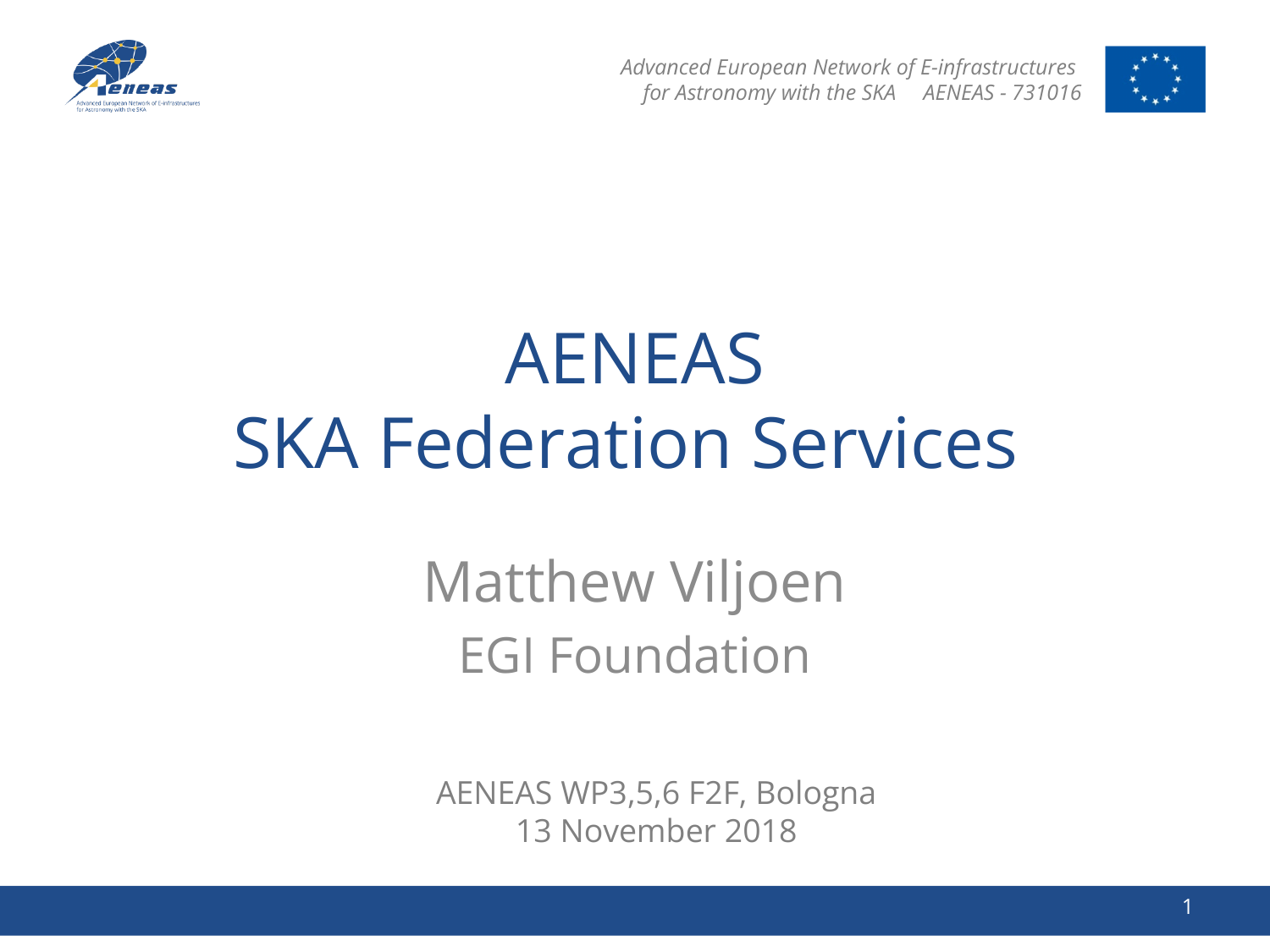

# AENEAS SKA Federation Services
Matthew Viljoen
EGI Foundation
AENEAS WP3,5,6 F2F, Bologna
13 November 2018
1